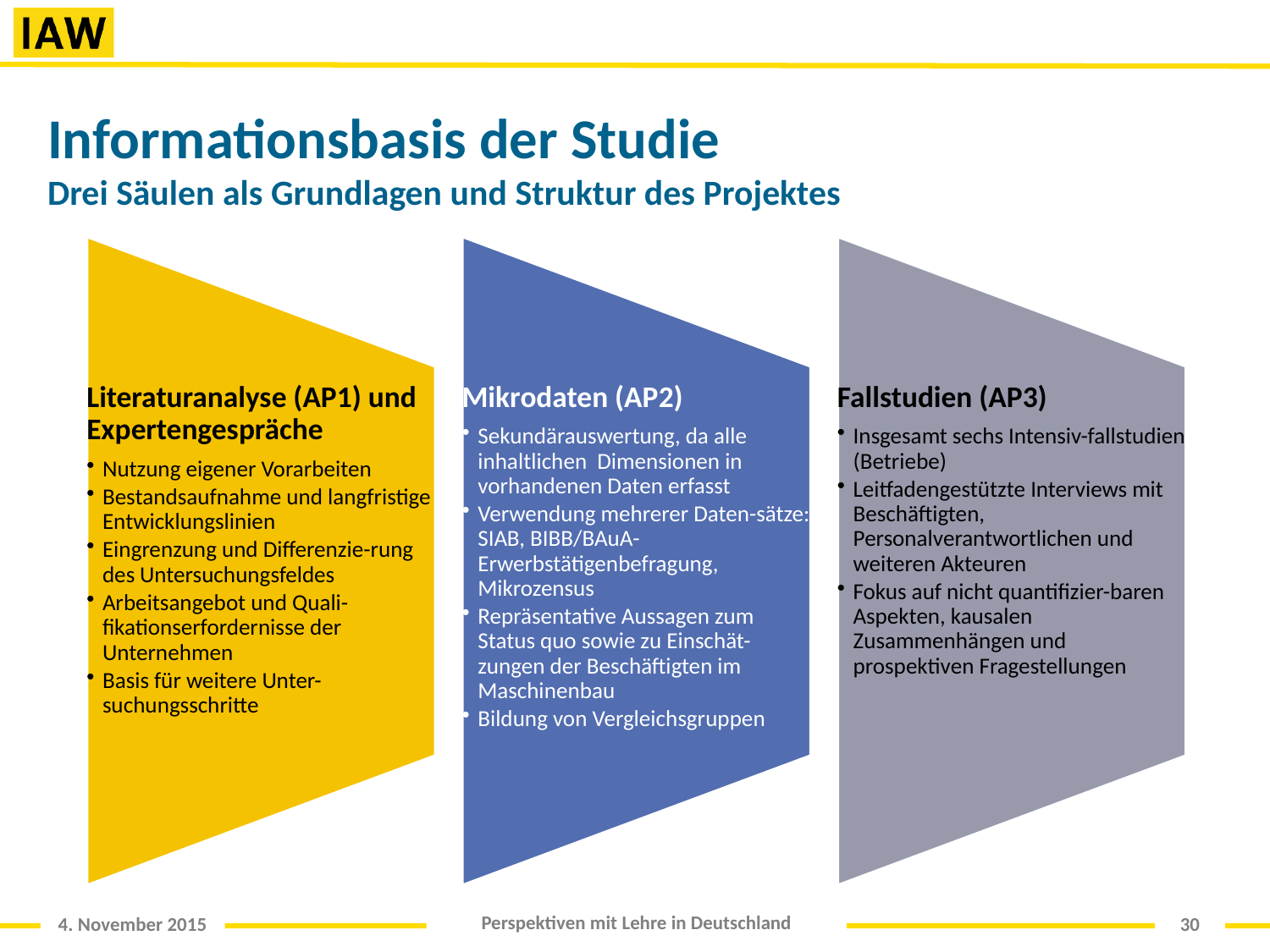

Informationsbasis der Studie
Drei Säulen als Grundlagen und Struktur des Projektes
Literaturanalyse (AP1) und Expertengespräche
Nutzung eigener Vorarbeiten
Bestandsaufnahme und langfristige Entwicklungslinien
Eingrenzung und Differenzie-rung des Untersuchungsfeldes
Arbeitsangebot und Quali-fikationserfordernisse der Unternehmen
Basis für weitere Unter-suchungsschritte
Mikrodaten (AP2)
Sekundärauswertung, da alle inhaltlichen  Dimensionen in vorhandenen Daten erfasst
Verwendung mehrerer Daten-sätze: SIAB, BIBB/BAuA-Erwerbstätigenbefragung, Mikrozensus
Repräsentative Aussagen zum Status quo sowie zu Einschät-zungen der Beschäftigten im Maschinenbau
Bildung von Vergleichsgruppen
Fallstudien (AP3)
Insgesamt sechs Intensiv-fallstudien (Betriebe)
Leitfadengestützte Interviews mit Beschäftigten, Personalverantwortlichen und weiteren Akteuren
Fokus auf nicht quantifizier-baren Aspekten, kausalen Zusammenhängen und prospektiven Fragestellungen
30